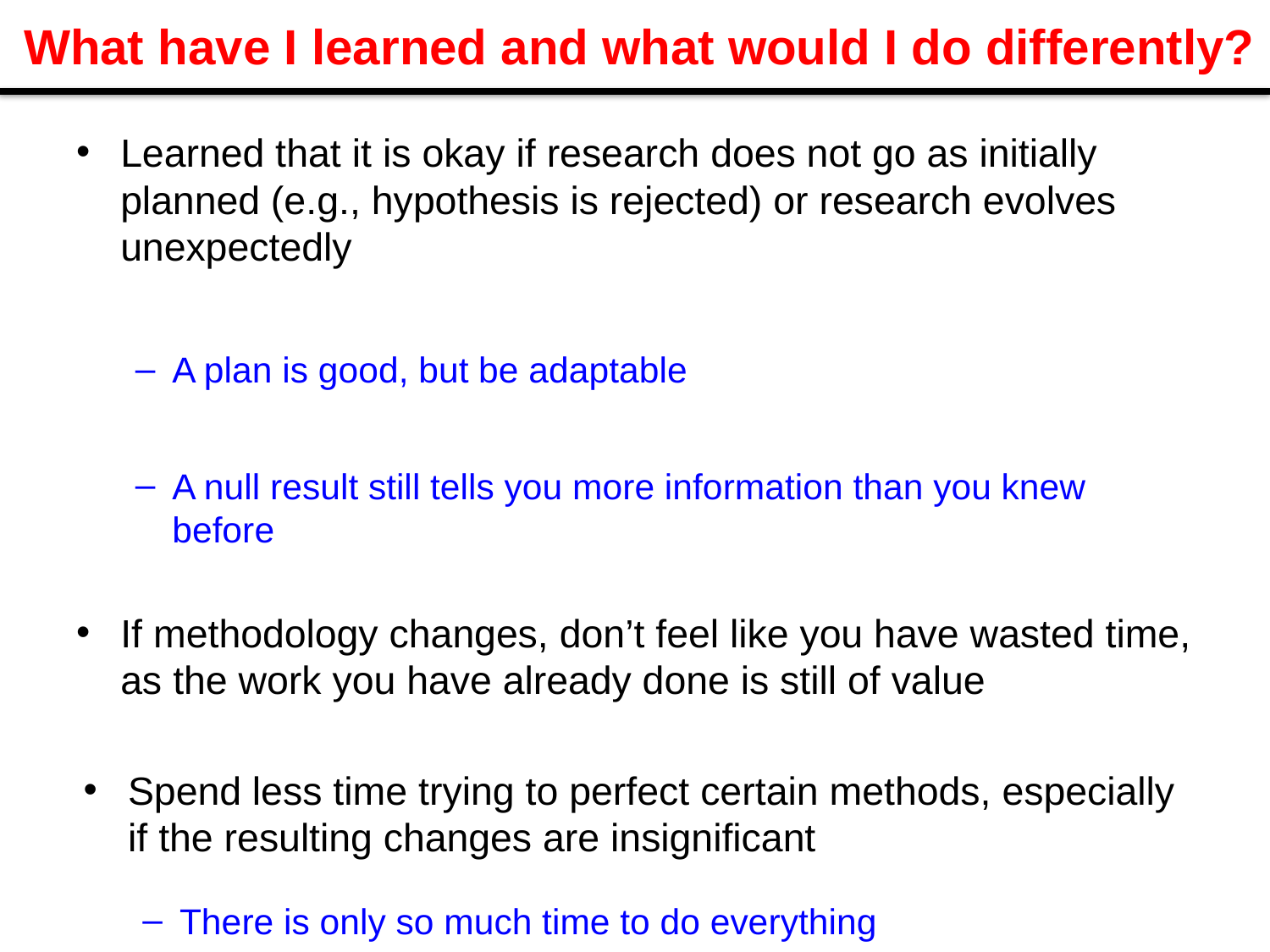

# What have I learned and what would I do differently?
Learned that it is okay if research does not go as initially planned (e.g., hypothesis is rejected) or research evolves unexpectedly

A plan is good, but be adaptable

A null result still tells you more information than you knew before

If methodology changes, don’t feel like you have wasted time, as the work you have already done is still of value

Spend less time trying to perfect certain methods, especially if the resulting changes are insignificant

There is only so much time to do everything